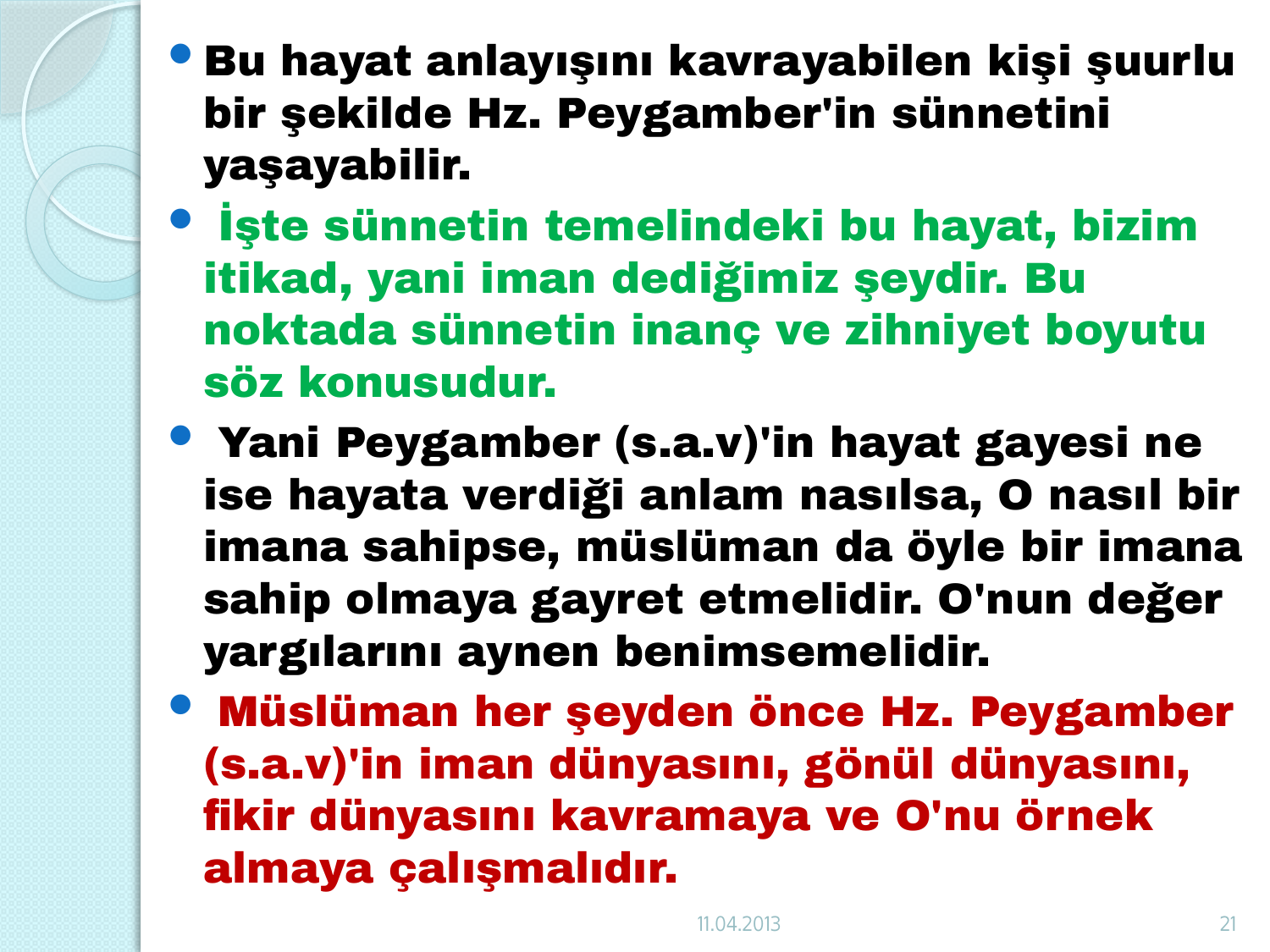

Bu hayat anlayışını kavrayabilen kişi şuurlu bir şekilde Hz. Peygamber'in sünnetini yaşayabilir.
 İşte sünnetin temelindeki bu hayat, bizim itikad, yani iman dediğimiz şeydir. Bu noktada sünnetin inanç ve zihniyet boyutu söz konusudur.
 Yani Peygamber (s.a.v)'in hayat gayesi ne ise hayata verdiği anlam nasılsa, O nasıl bir imana sahipse, müslüman da öyle bir imana sahip olmaya gayret etmelidir. O'nun değer yargılarını aynen benimsemelidir.
 Müslüman her şeyden önce Hz. Peygamber (s.a.v)'in iman dünyasını, gönül dünyasını, fikir dünyasını kavramaya ve O'nu örnek almaya çalışmalıdır.
11.04.2013
21